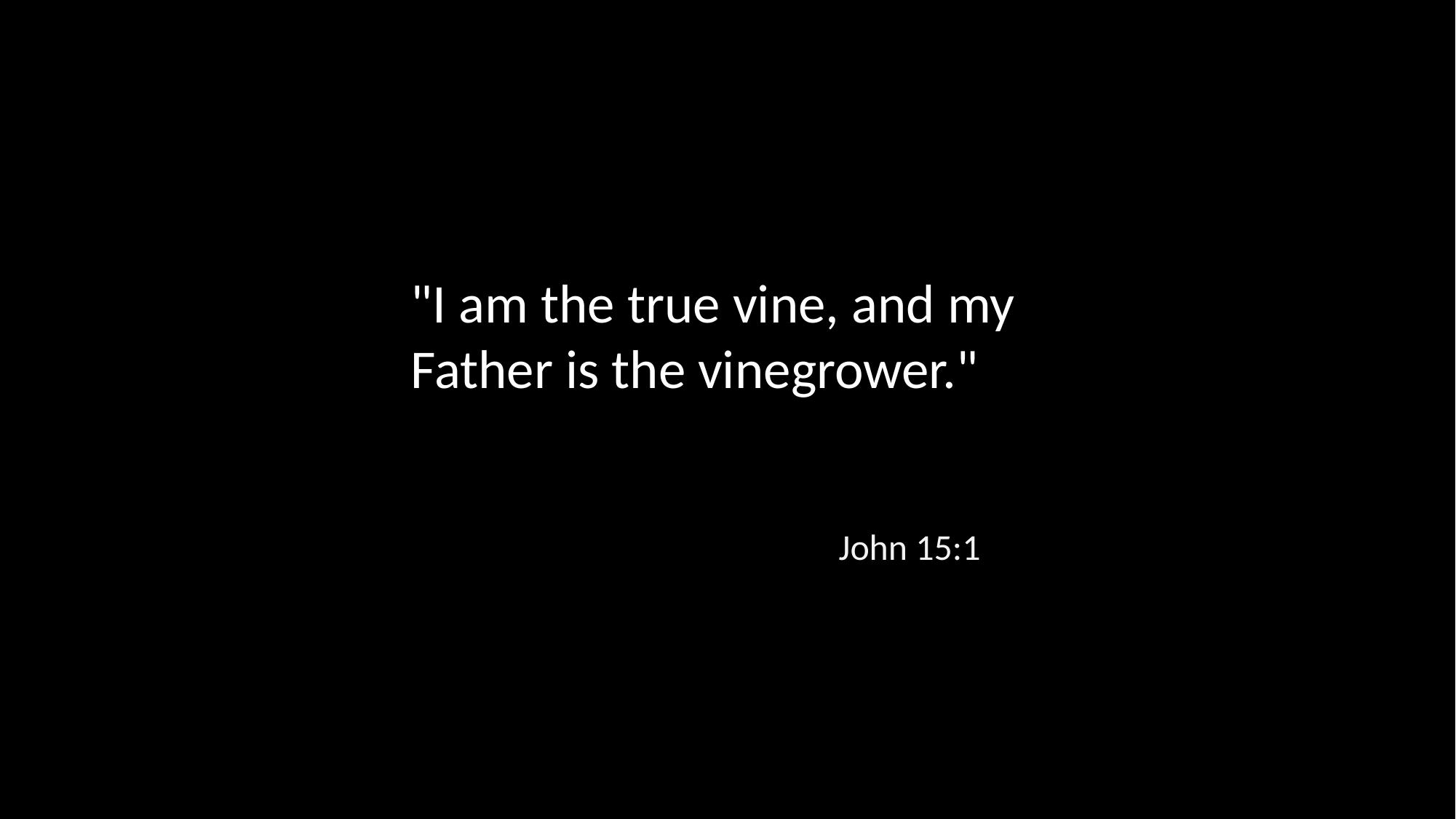

"I am the true vine, and my Father is the vinegrower."
John 15:1